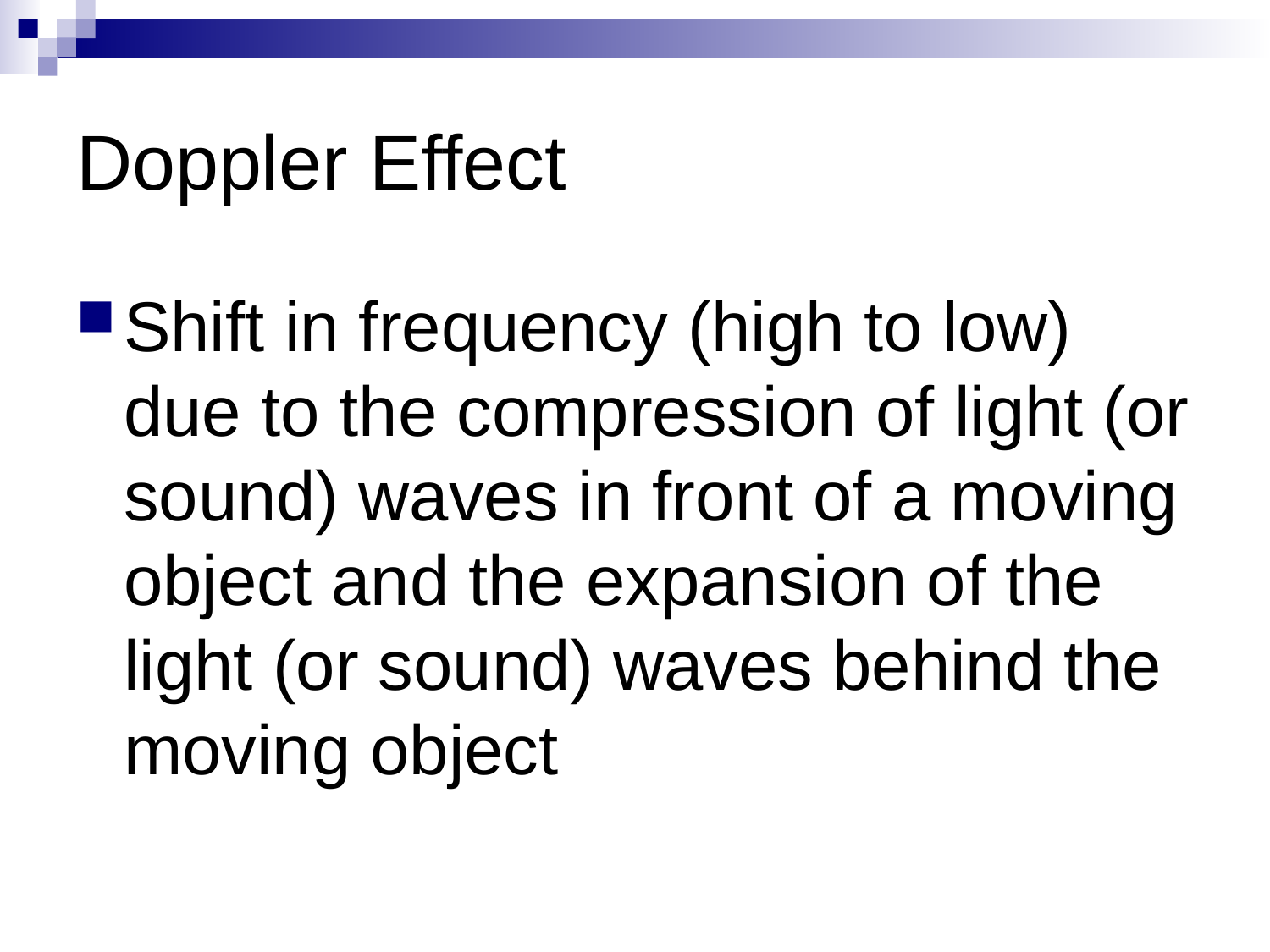

# Doppler Effect
Shift in frequency (high to low) due to the compression of light (or sound) waves in front of a moving object and the expansion of the light (or sound) waves behind the moving object